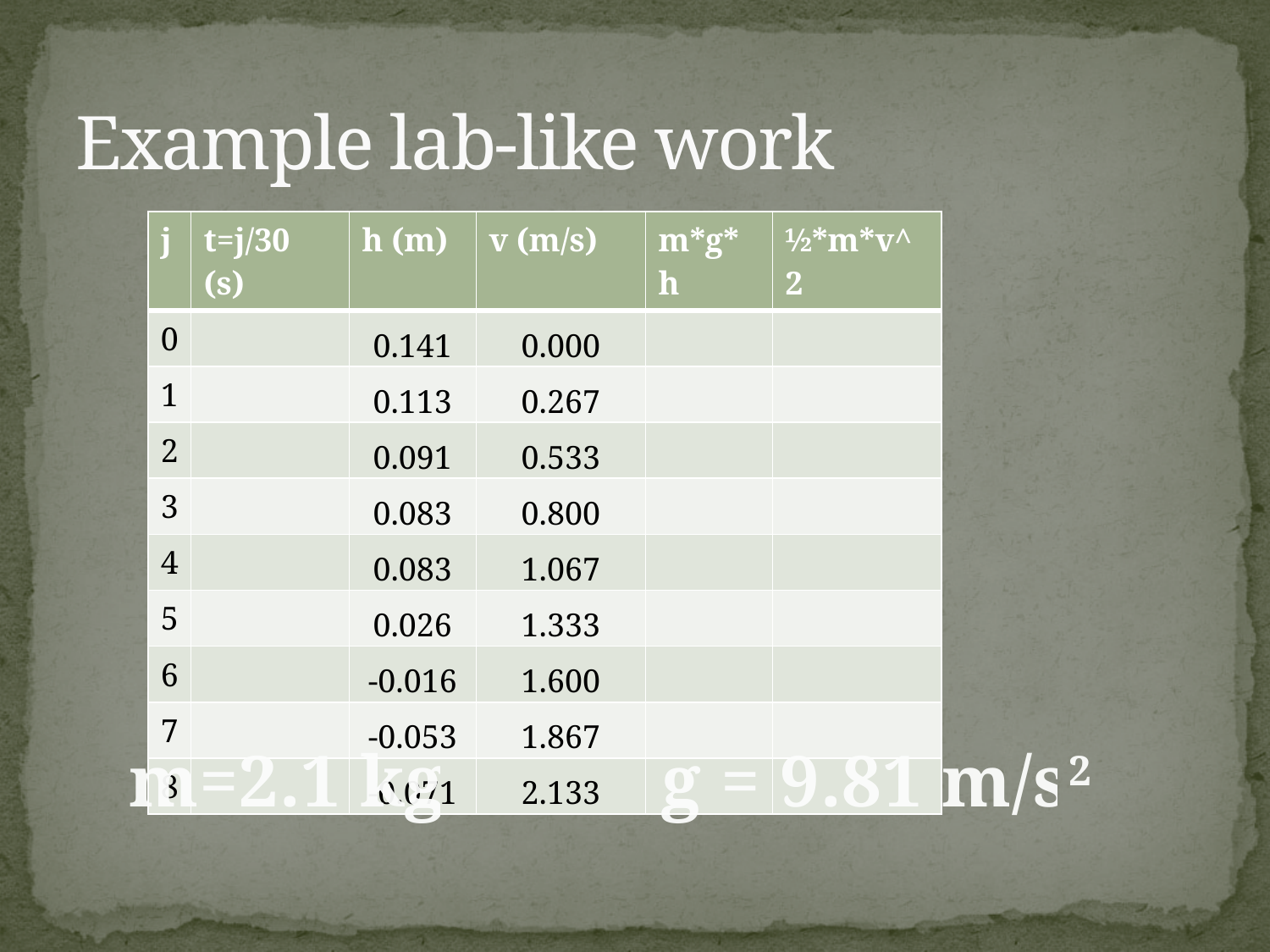

# Example lab-like work
| j | t=j/30 (s) | h (m) | v (m/s) | m\*g\*h | ½\*m\*v^2 |
| --- | --- | --- | --- | --- | --- |
| 0 |  | 0.141 | 0.000 |  |  |
| 1 |  | 0.113 | 0.267 |  |  |
| 2 |  | 0.091 | 0.533 |  |  |
| 3 |  | 0.083 | 0.800 |  |  |
| 4 |  | 0.083 | 1.067 |  |  |
| 5 |  | 0.026 | 1.333 |  |  |
| 6 |  | -0.016 | 1.600 |  |  |
| 7 |  | -0.053 | 1.867 |  |  |
| 8 |  | -0.071 | 2.133 |  |  |
m=2.1 kg
g = 9.81 m/s2